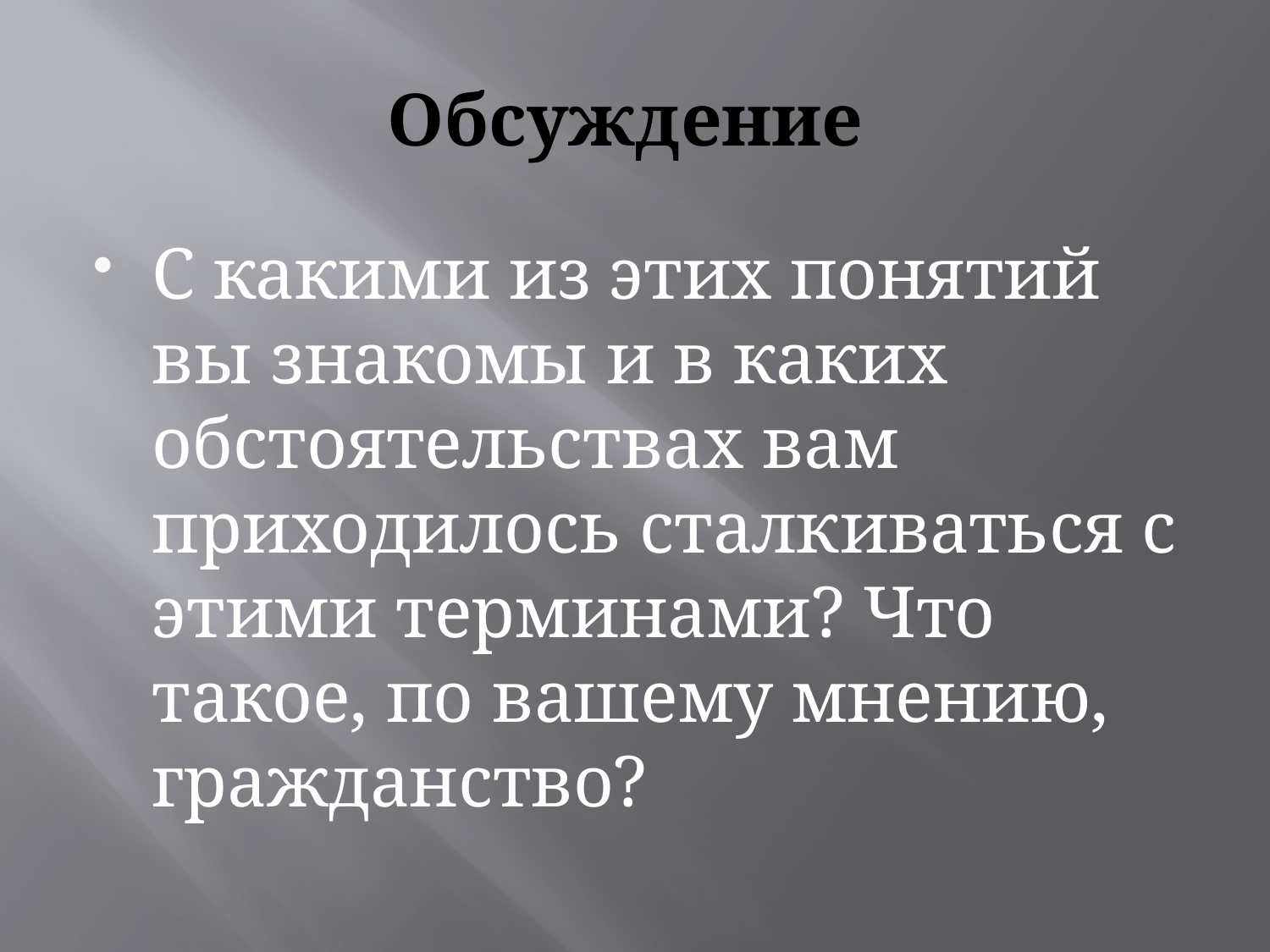

# Обсуждение
С какими из этих понятий вы знакомы и в каких обстоятельствах вам приходилось сталкиваться с этими терминами? Что такое, по вашему мнению, гражданство?